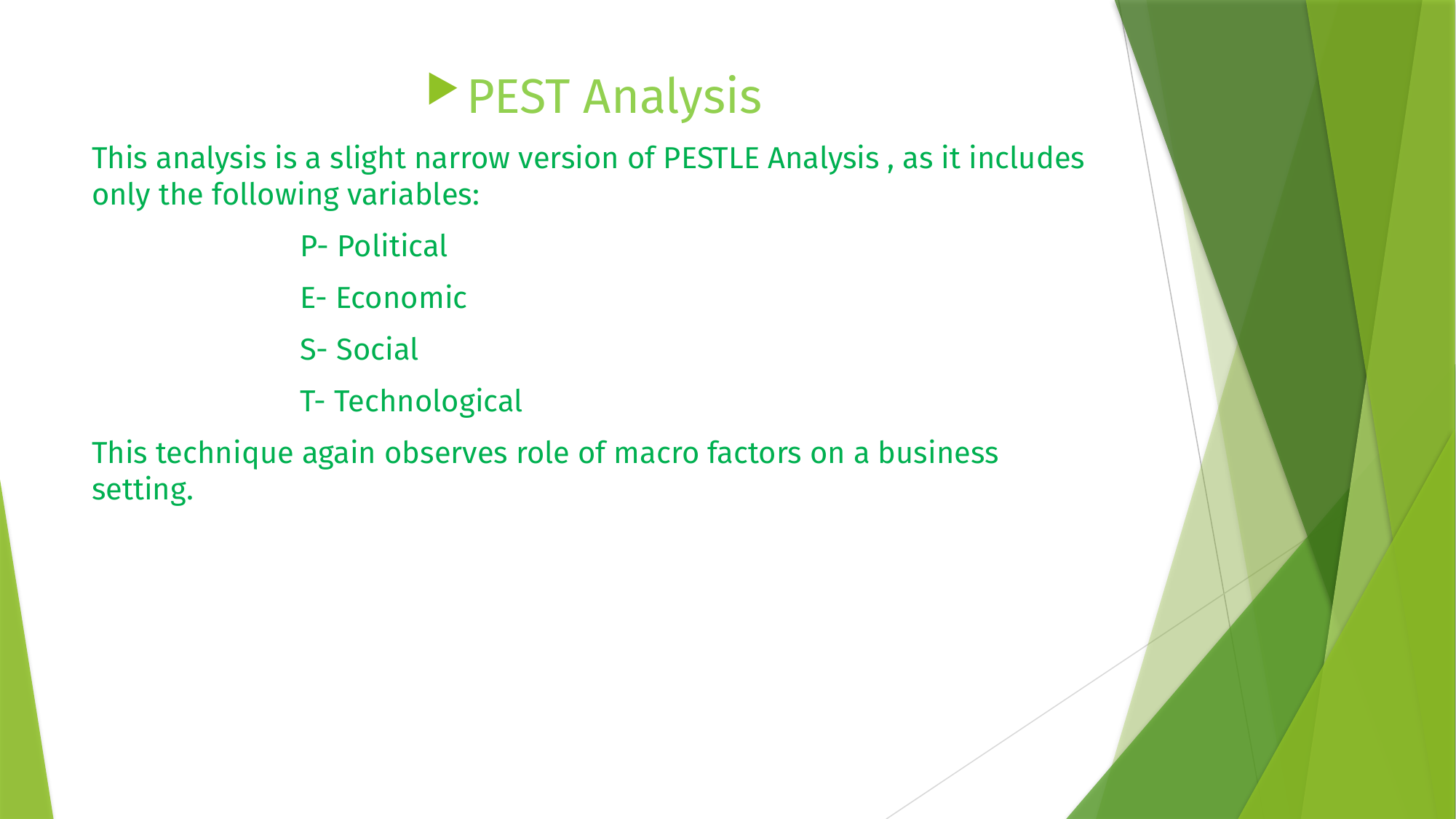

PEST Analysis
This analysis is a slight narrow version of PESTLE Analysis , as it includes only the following variables:
                          P- Political
                          E- Economic
                          S- Social
                          T- Technological
This technique again observes role of macro factors on a business setting.